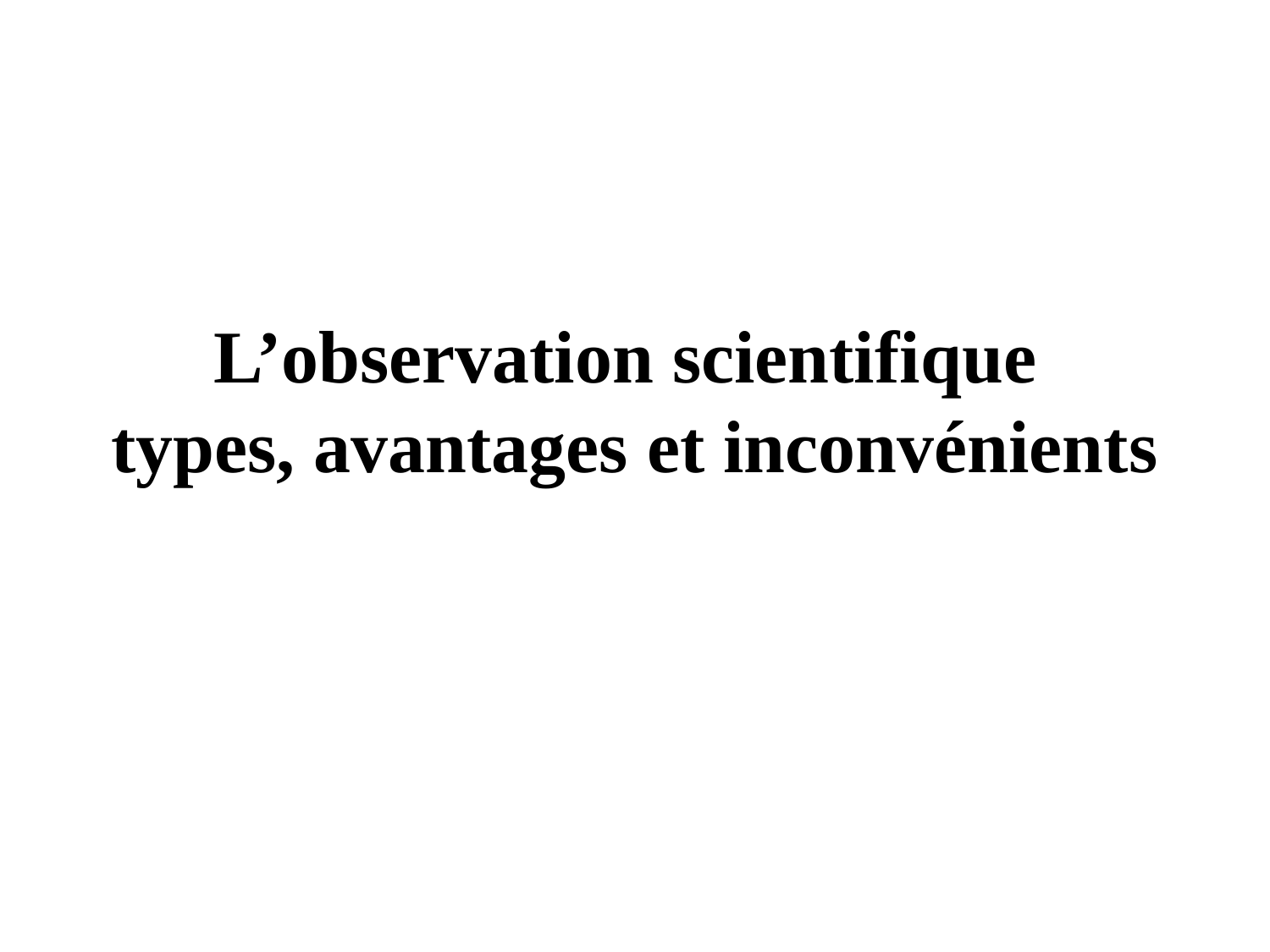

# L’observation scientifique types, avantages et inconvénients